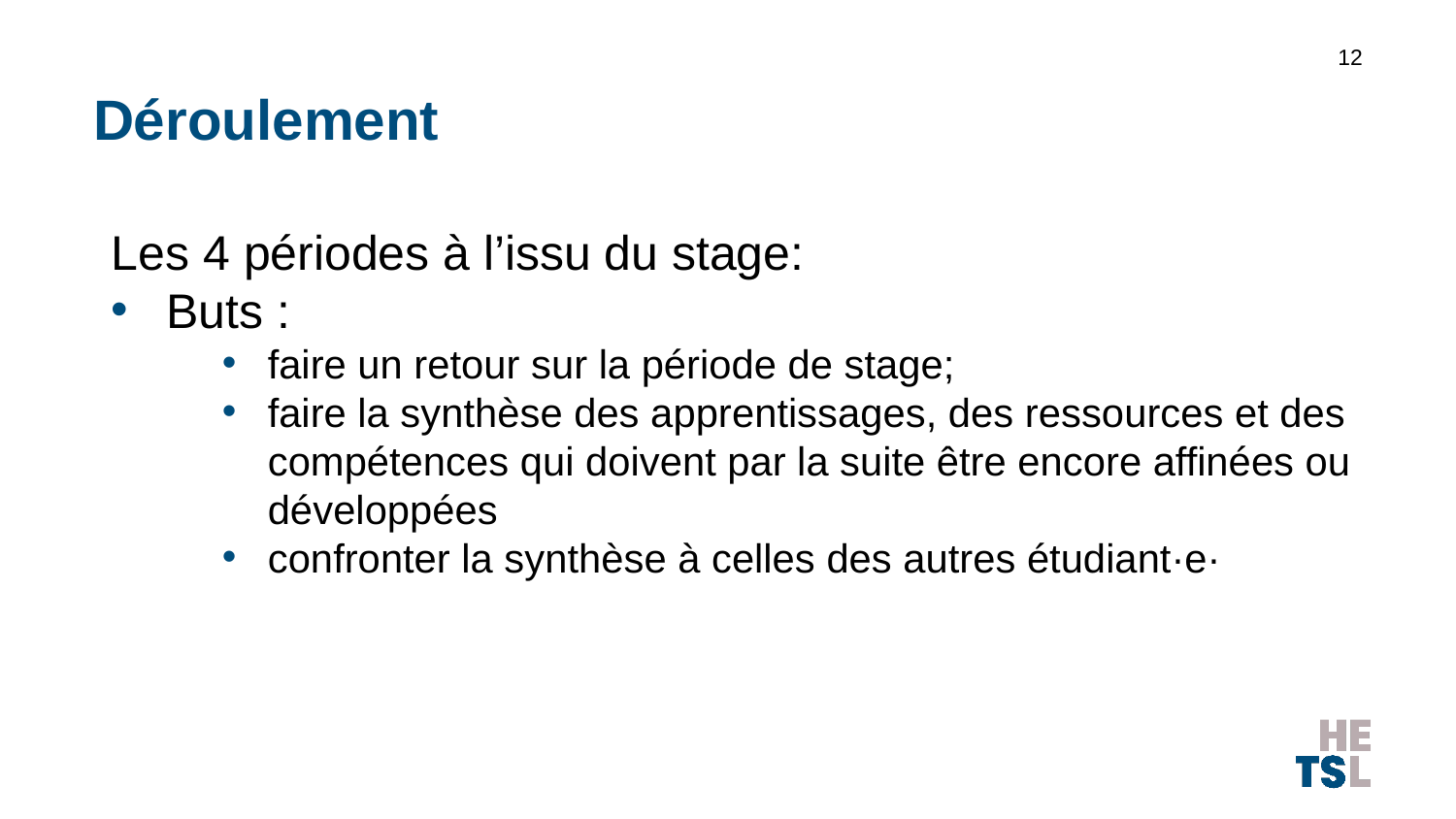

12
# Déroulement
Les 4 périodes à l’issu du stage:
Buts :
faire un retour sur la période de stage;
faire la synthèse des apprentissages, des ressources et des compétences qui doivent par la suite être encore affinées ou développées
confronter la synthèse à celles des autres étudiant·e·